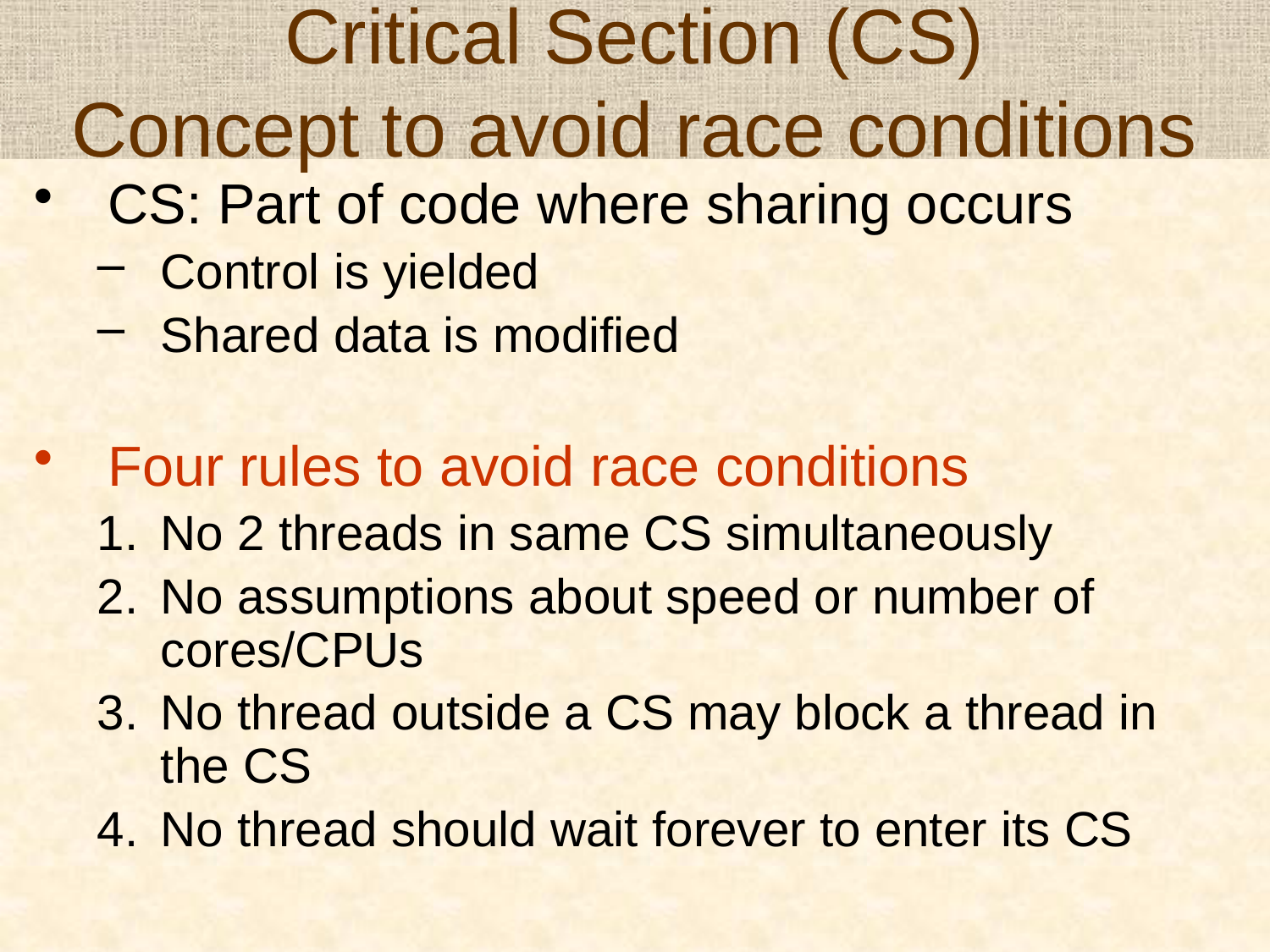

# Critical Section (CS) Concept to avoid race conditions
CS: Part of code where sharing occurs
Control is yielded
Shared data is modified

Four rules to avoid race conditions
No 2 threads in same CS simultaneously
No assumptions about speed or number of cores/CPUs
No thread outside a CS may block a thread in the CS
No thread should wait forever to enter its CS